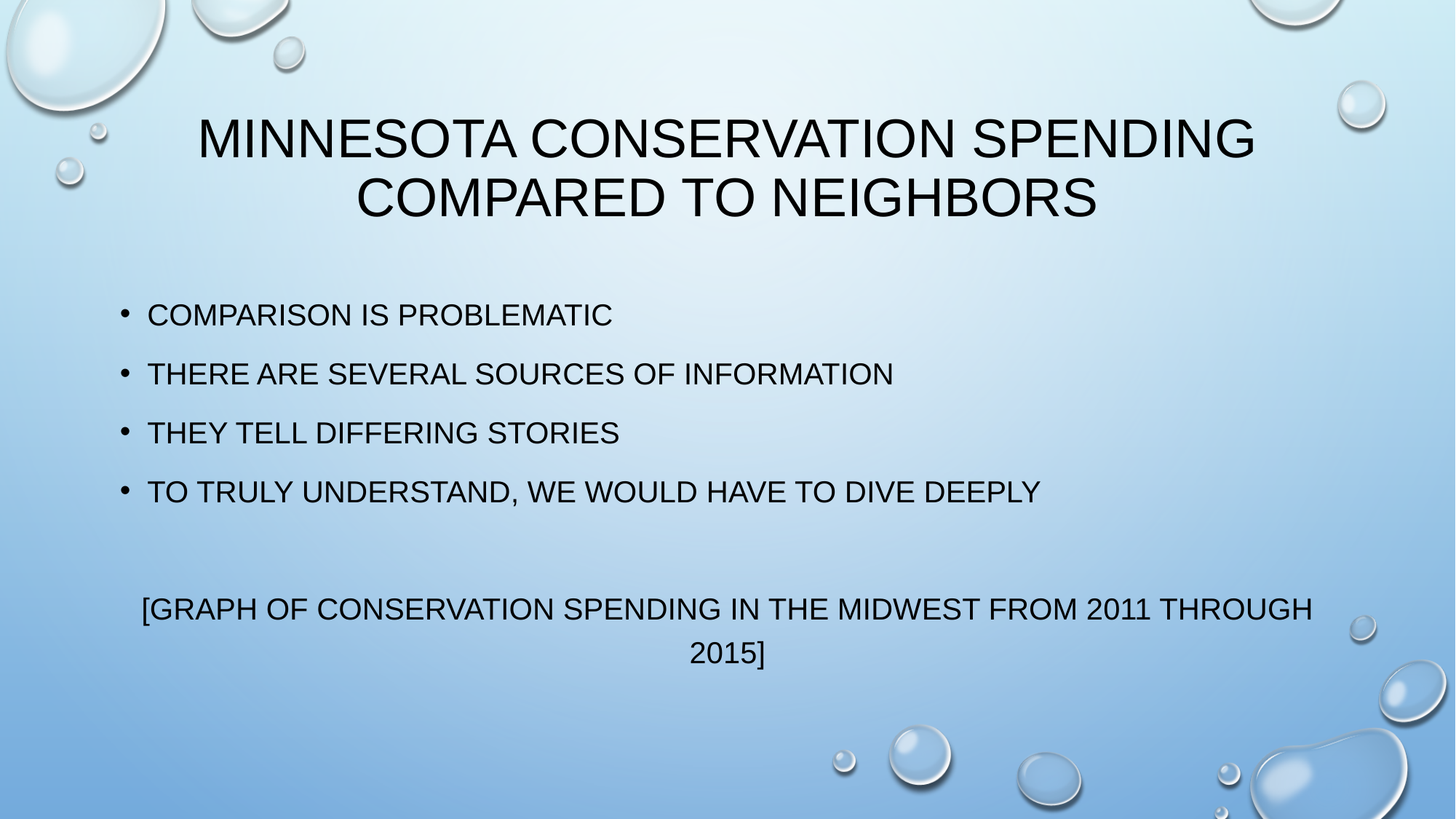

# Minnesota conservation spending compared to neighbors
Comparison is problematic
There are several sources of information
They tell differing stories
To truly understand, we would have to dive deeply

[graph of conservation spending in the Midwest from 2011 through 2015]